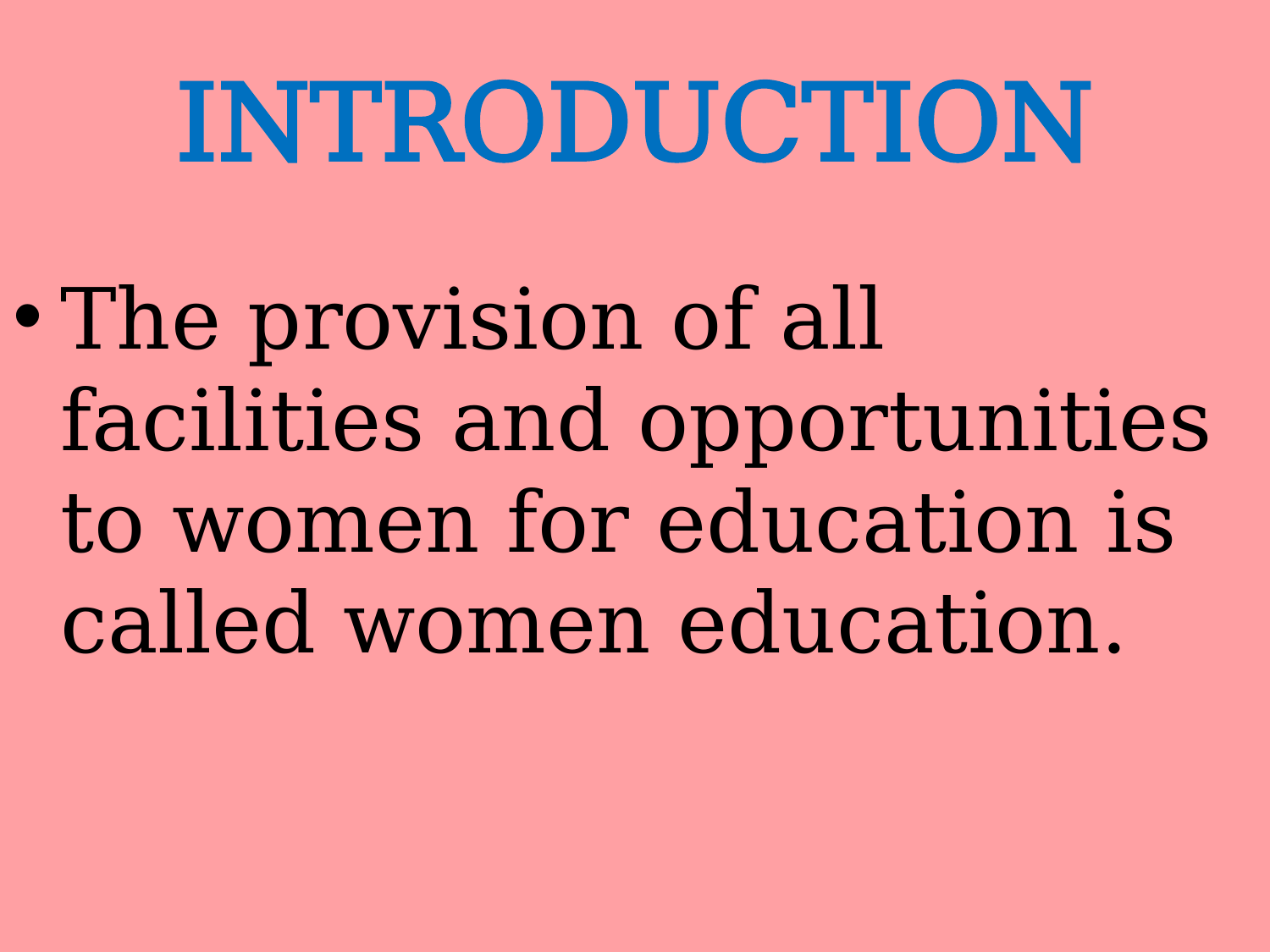

# INTRODUCTION
The provision of all facilities and opportunities to women for education is called women education.